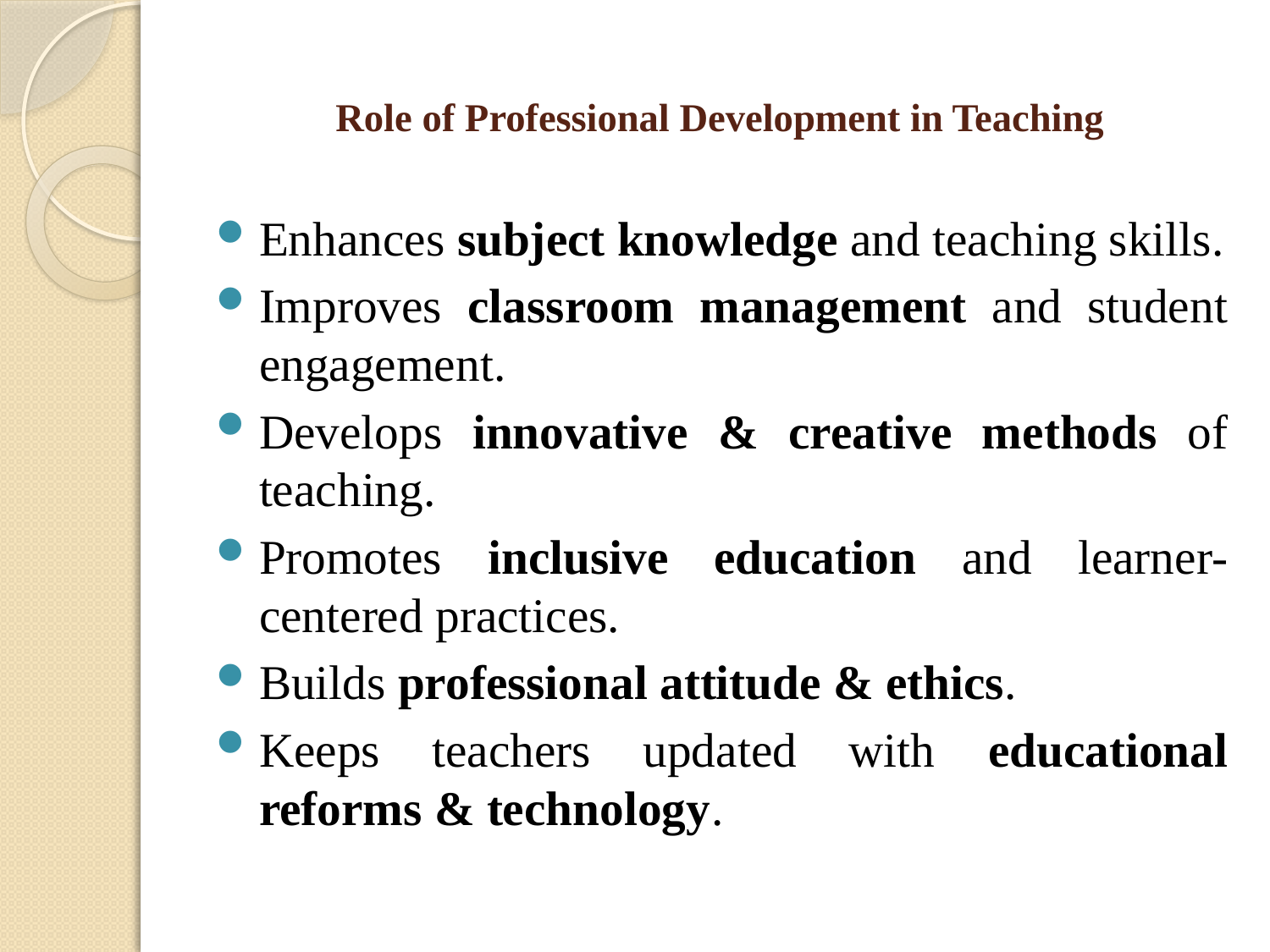

# Role of Professional Development in Teaching
Enhances subject knowledge and teaching skills.
Improves classroom management and student engagement.
Develops innovative & creative methods of teaching.
Promotes inclusive education and learner-centered practices.
Builds professional attitude & ethics.
Keeps teachers updated with educational reforms & technology.